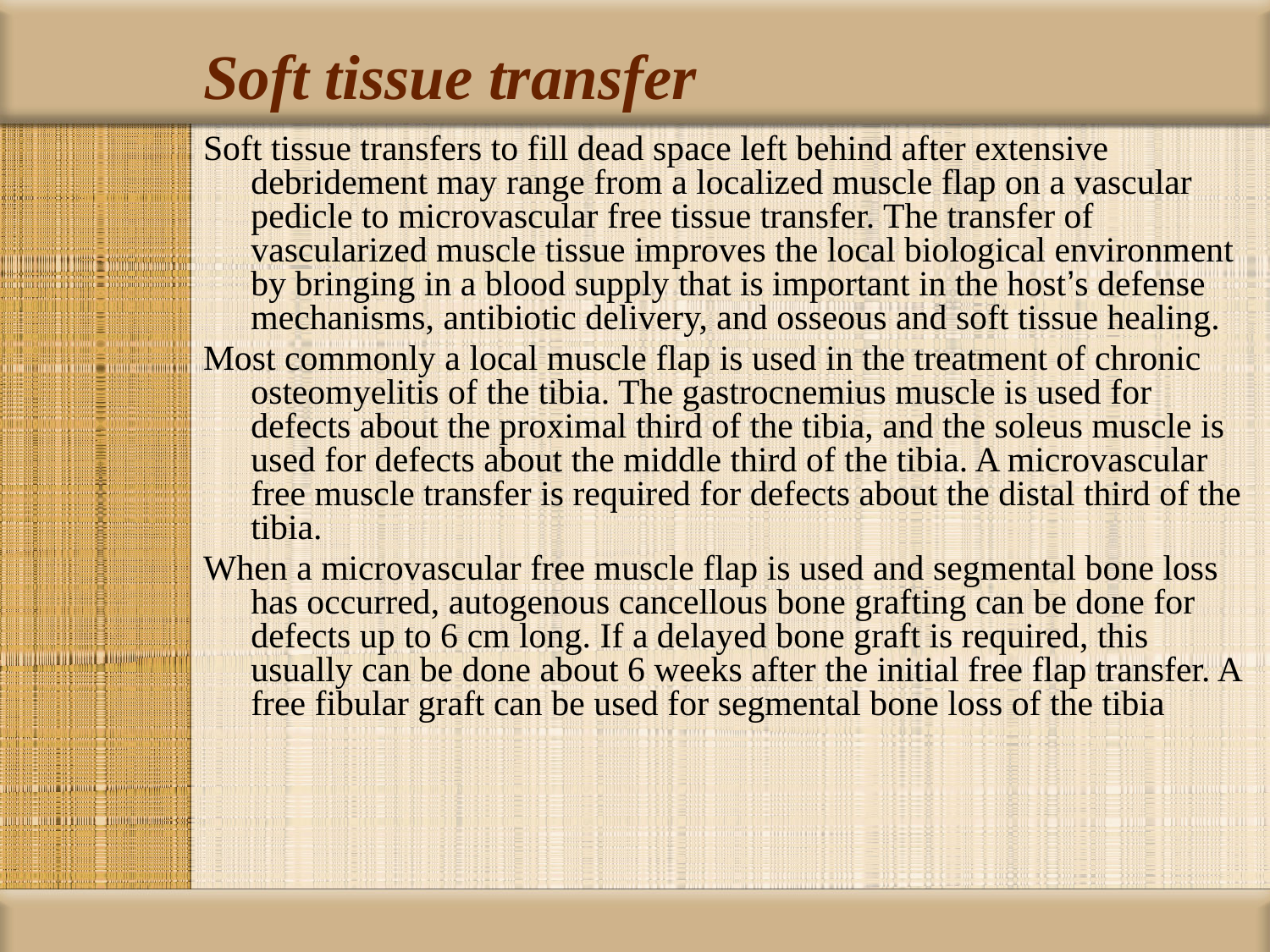

# Soft tissue transfer
Soft tissue transfers to fill dead space left behind after extensive debridement may range from a localized muscle flap on a vascular pedicle to microvascular free tissue transfer. The transfer of vascularized muscle tissue improves the local biological environment by bringing in a blood supply that is important in the host’s defense mechanisms, antibiotic delivery, and osseous and soft tissue healing.
Most commonly a local muscle flap is used in the treatment of chronic osteomyelitis of the tibia. The gastrocnemius muscle is used for defects about the proximal third of the tibia, and the soleus muscle is used for defects about the middle third of the tibia. A microvascular free muscle transfer is required for defects about the distal third of the tibia.
When a microvascular free muscle flap is used and segmental bone loss has occurred, autogenous cancellous bone grafting can be done for defects up to 6 cm long. If a delayed bone graft is required, this usually can be done about 6 weeks after the initial free flap transfer. A free fibular graft can be used for segmental bone loss of the tibia